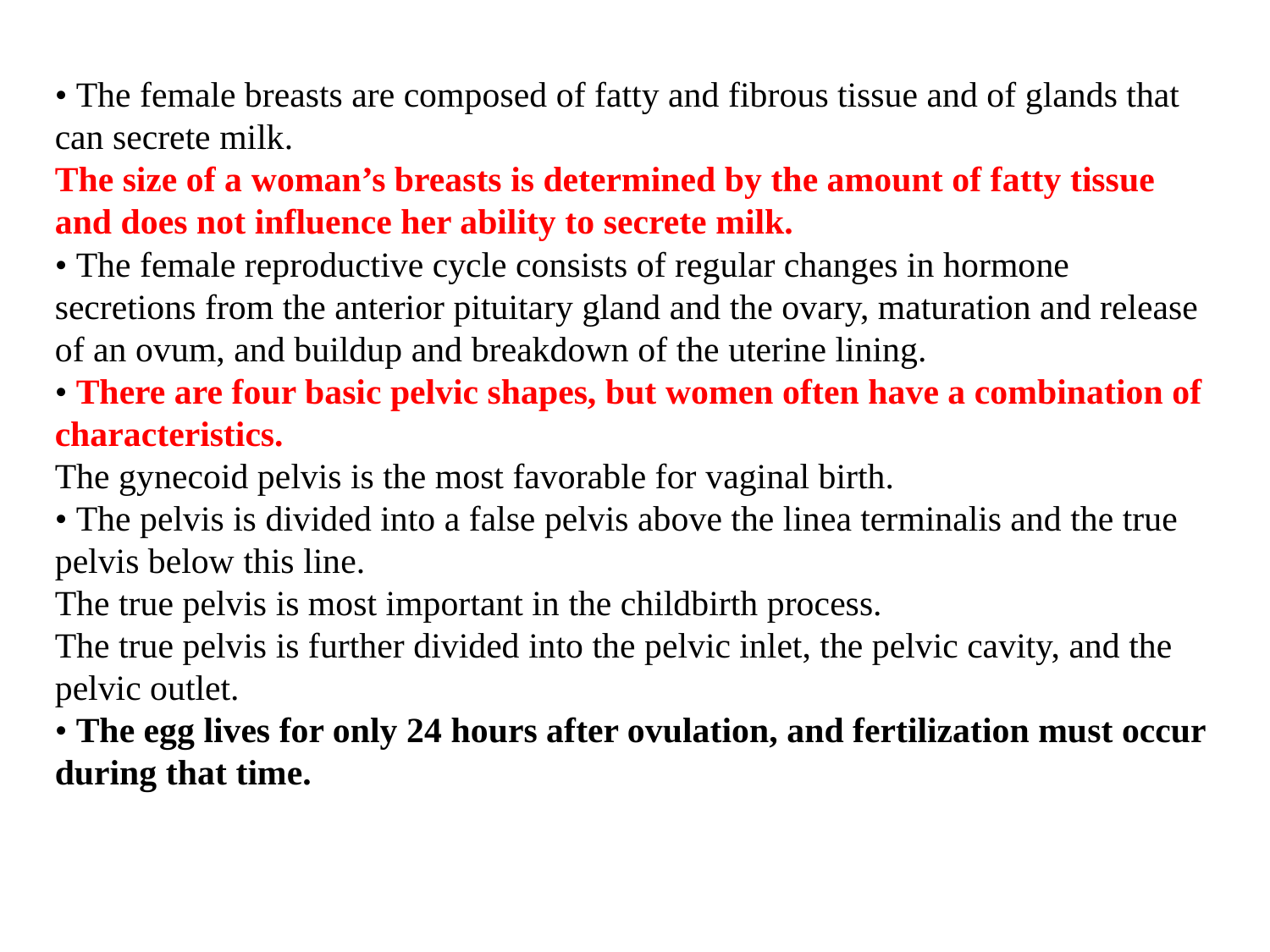

• The female breasts are composed of fatty and fibrous tissue and of glands that can secrete milk.
The size of a woman’s breasts is determined by the amount of fatty tissue and does not influence her ability to secrete milk.
• The female reproductive cycle consists of regular changes in hormone secretions from the anterior pituitary gland and the ovary, maturation and release of an ovum, and buildup and breakdown of the uterine lining.
• There are four basic pelvic shapes, but women often have a combination of characteristics.
The gynecoid pelvis is the most favorable for vaginal birth.
• The pelvis is divided into a false pelvis above the linea terminalis and the true pelvis below this line.
The true pelvis is most important in the childbirth process.
The true pelvis is further divided into the pelvic inlet, the pelvic cavity, and the pelvic outlet.
• The egg lives for only 24 hours after ovulation, and fertilization must occur during that time.